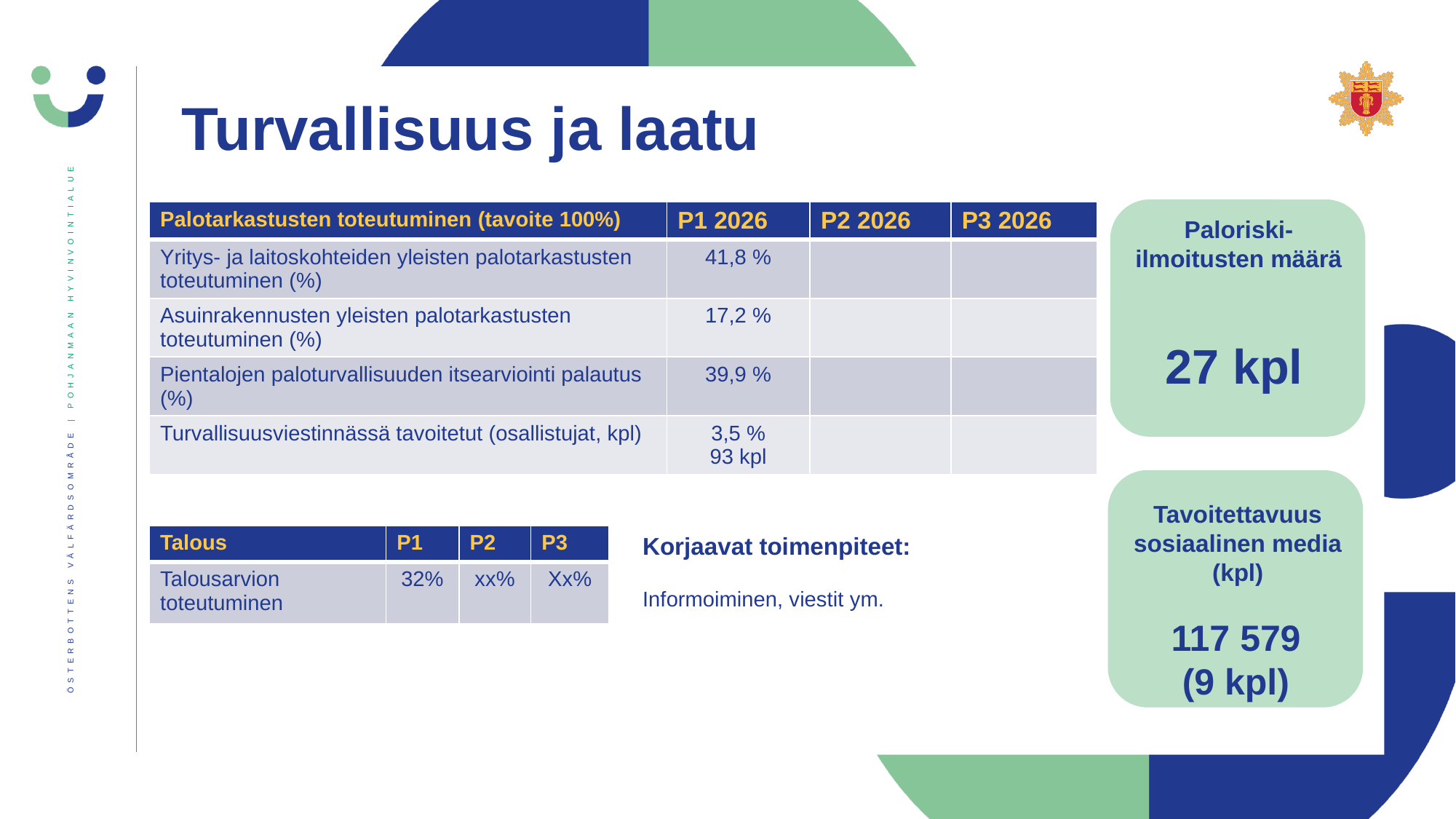

Turvallisuus ja laatu

| Palotarkastusten toteutuminen (tavoite 100%) | P1 2026 | P2 2026 | P3 2026 |
| --- | --- | --- | --- |
| Yritys- ja laitoskohteiden yleisten palotarkastusten toteutuminen (%) | 41,8 % |  |  |
| Asuinrakennusten yleisten palotarkastusten toteutuminen (%) | 17,2 % |  |  |
| Pientalojen paloturvallisuuden itsearviointi palautus (%) | 39,9 % |  |  |
| Turvallisuusviestinnässä tavoitetut (osallistujat, kpl) | 3,5 % 93 kpl |  |  |
Paloriski-ilmoitusten määrä
27 kpl

Tavoitettavuus sosiaalinen media (kpl)
| Talous | P1 | P2 | P3 |
| --- | --- | --- | --- |
| Talousarvion toteutuminen | 32% | xx% | Xx% |
Korjaavat toimenpiteet:
xxx
Informoiminen, viestit ym.
117 579
(9 kpl)